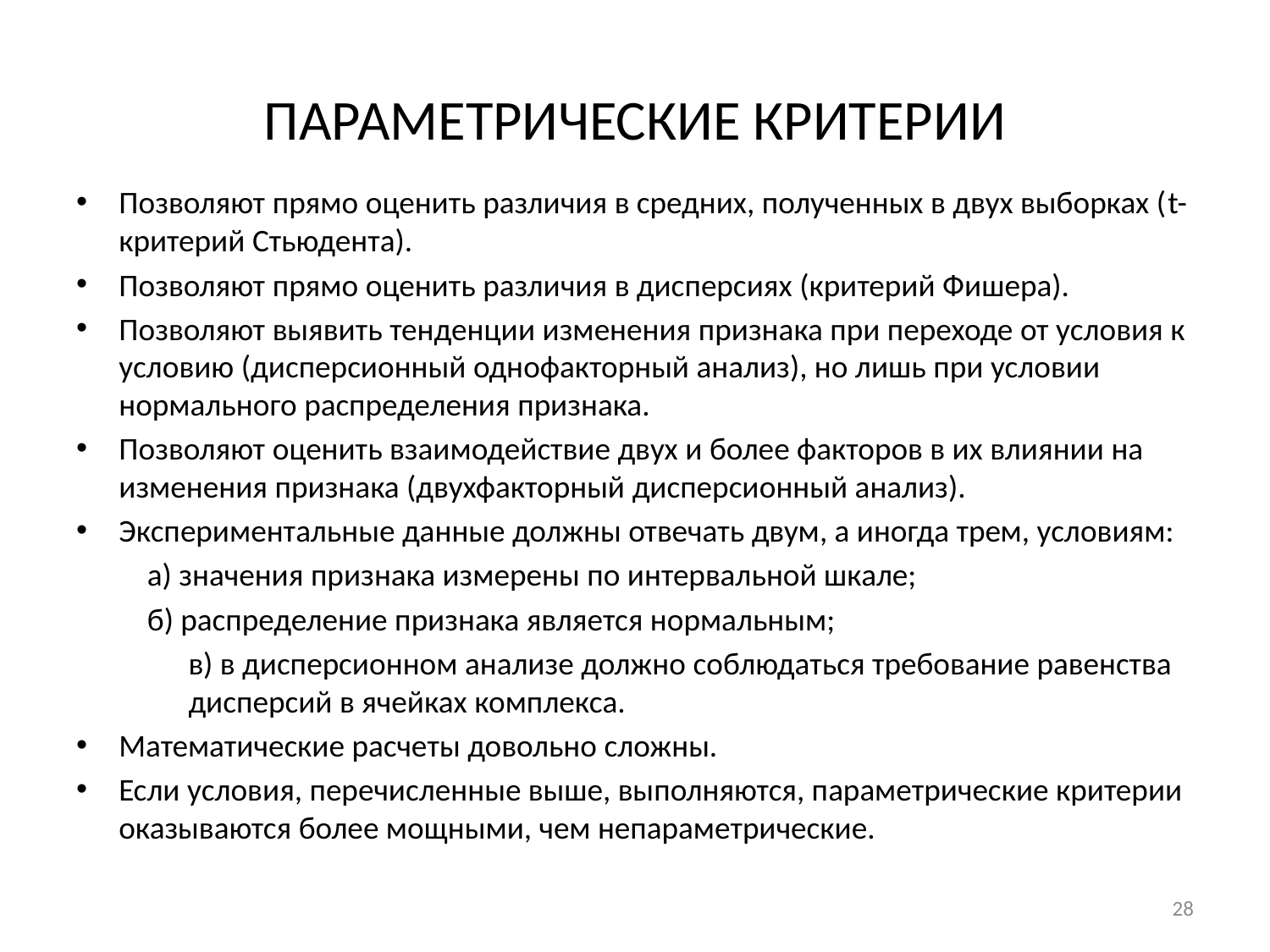

# ПАРАМЕТРИЧЕСКИЕ КРИТЕРИИ
Позволяют прямо оценить различия в средних, полученных в двух выборках (t-критерий Стьюдента).
Позволяют прямо оценить различия в дисперсиях (критерий Фишера).
Позволяют выявить тенденции изменения признака при переходе от условия к условию (дисперсионный однофакторный анализ), но лишь при условии нормального распределения признака.
Позволяют оценить взаимодействие двух и более факторов в их влиянии на изменения признака (двухфакторный дисперсионный анализ).
Экспериментальные данные должны отвечать двум, а иногда трем, условиям:
	а) значения признака измерены по интервальной шкале;
	б) распределение признака является нормальным;
	в) в дисперсионном анализе должно соблюдаться требование равенства дисперсий в ячейках комплекса.
Математические расчеты довольно сложны.
Если условия, перечисленные выше, выполняются, параметрические критерии оказываются более мощными, чем непараметрические.
28